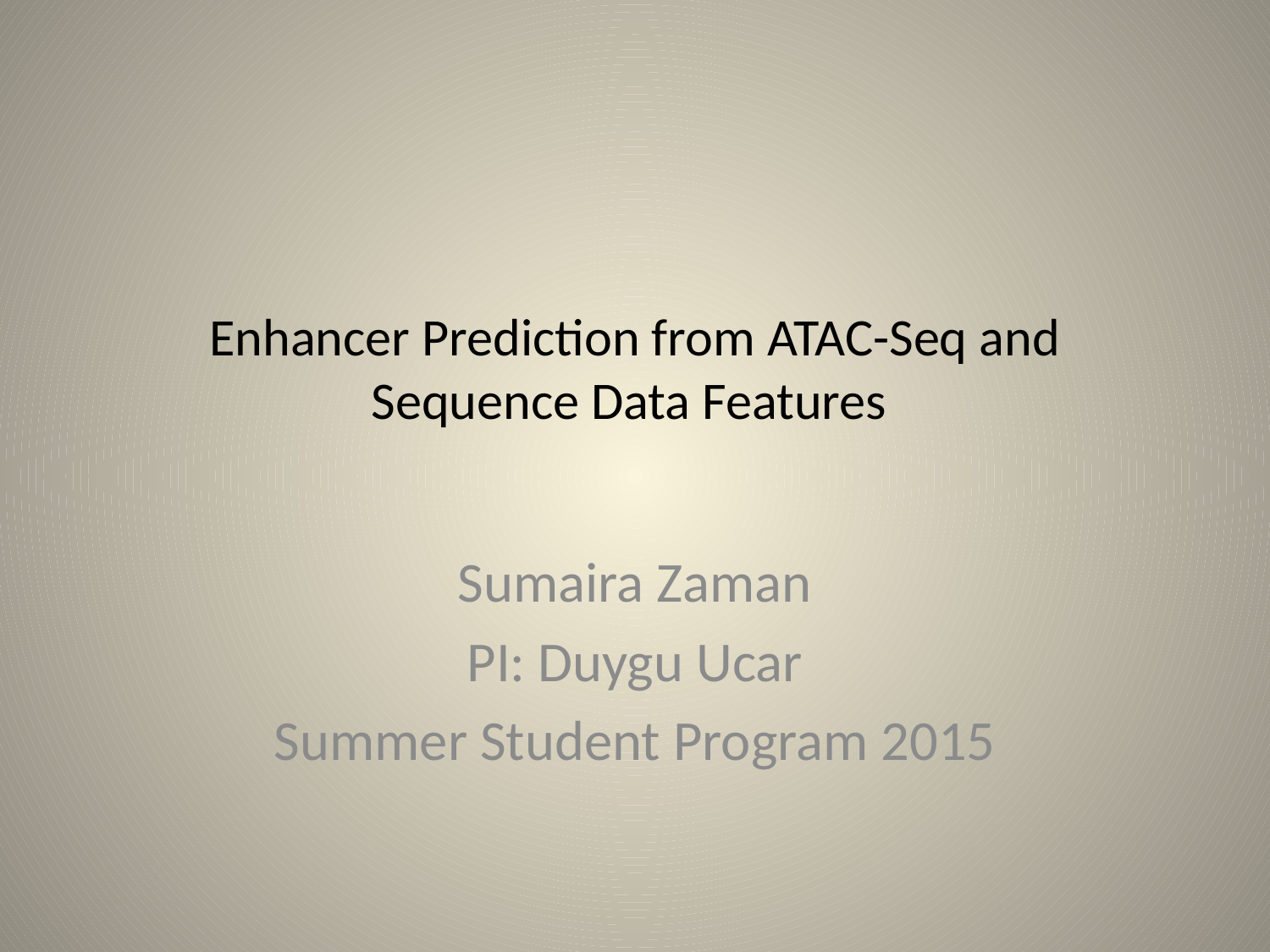

# Enhancer Prediction from ATAC-Seq and Sequence Data Features
Sumaira Zaman
PI: Duygu Ucar
Summer Student Program 2015